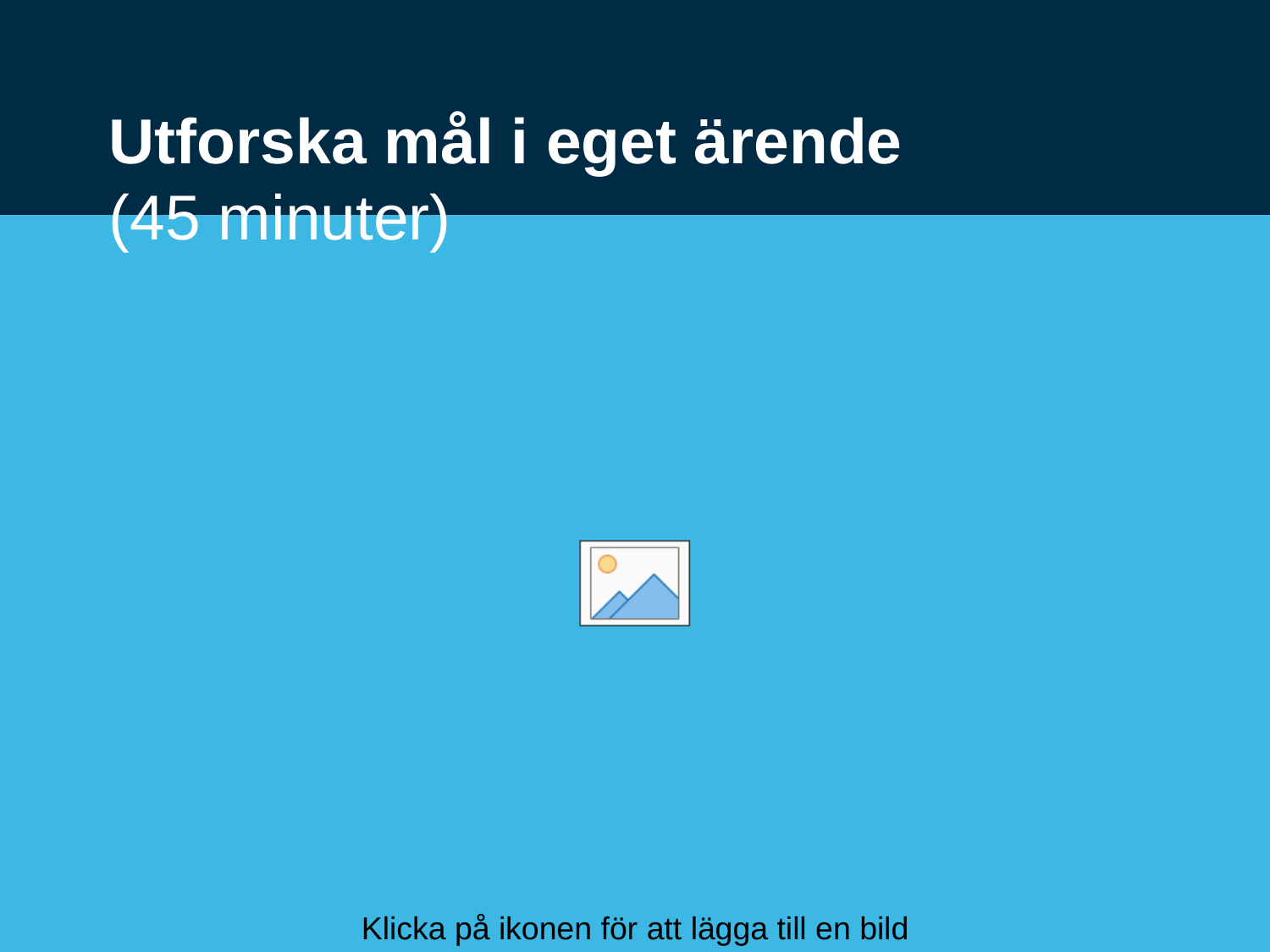

# Utforska mål i eget ärende (45 minuter)